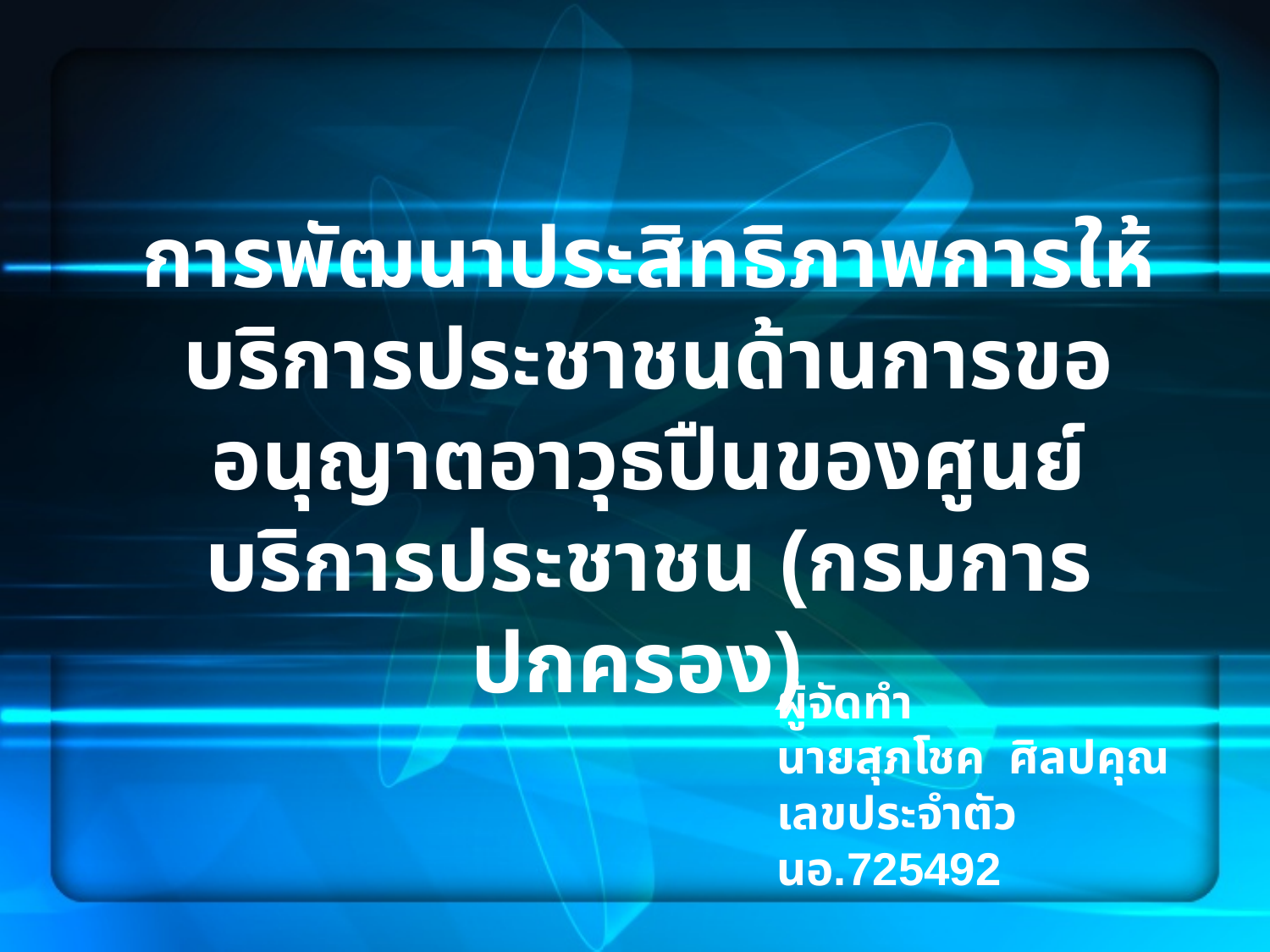

# การพัฒนาประสิทธิภาพการให้บริการประชาชนด้านการขออนุญาตอาวุธปืนของศูนย์บริการประชาชน (กรมการปกครอง)
ผู้จัดทำ
นายสุภโชค  ศิลปคุณ
เลขประจำตัว นอ.725492